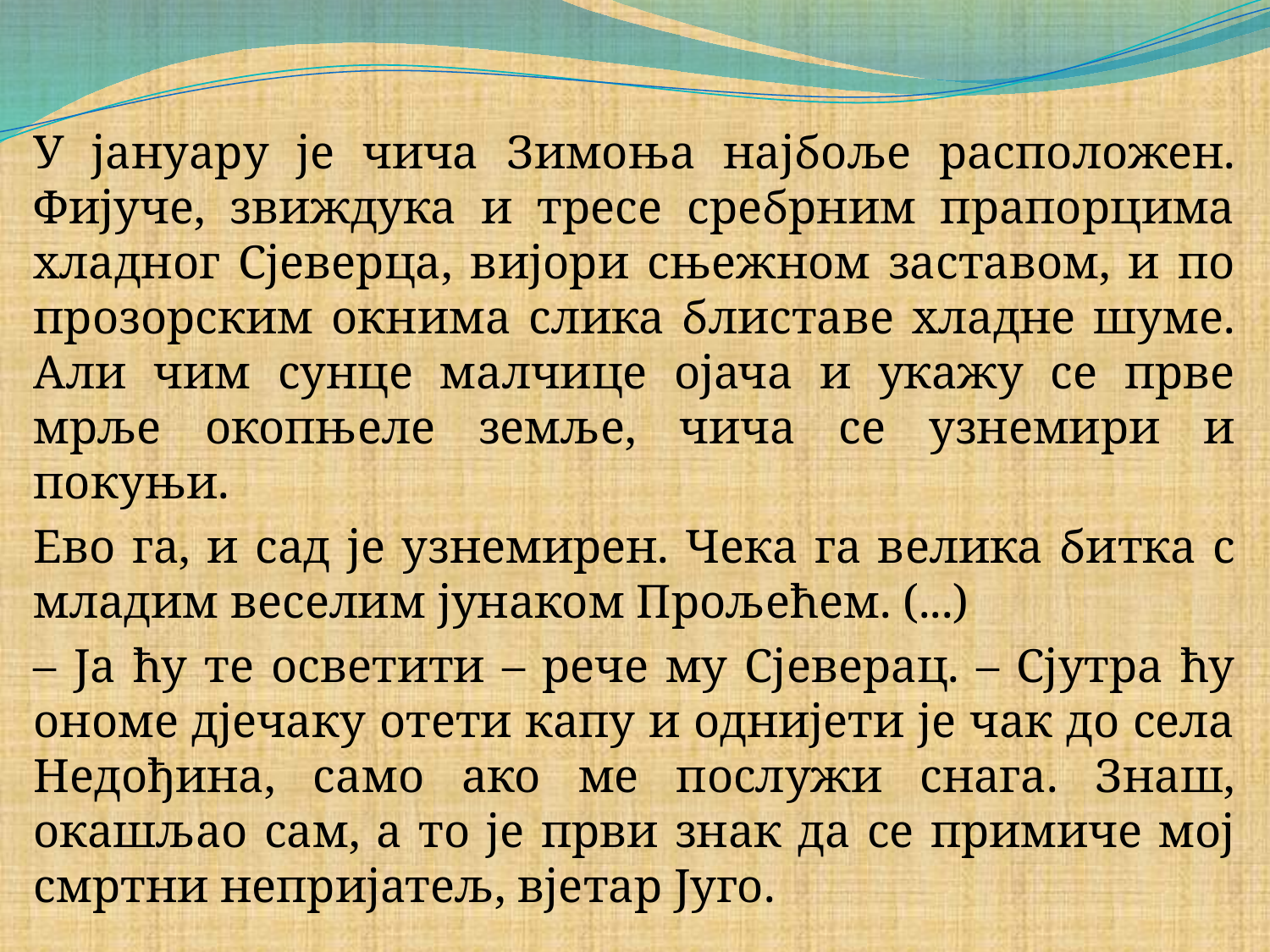

#
У јануару је чича Зимоња најбоље расположен. Фијуче, звиждука и тресе сребрним прапорцима хладног Сјеверца, вијори сњежном заставом, и по прозорским окнима слика блиставе хладне шуме. Али чим сунце малчице ојача и укажу се прве мрље окопњеле земље, чича се узнемири и покуњи.
Ево га, и сад је узнемирен. Чека га велика битка с младим веселим јунаком Прољећем. (...)
– Ја ћу те осветити – рече му Сјеверац. – Сјутра ћу ономе дјечаку отети капу и однијети је чак до села Недођина, само ако ме послужи снага. Знаш, окашљао сам, а то је први знак да се примиче мој смртни непријатељ, вјетар Југо.